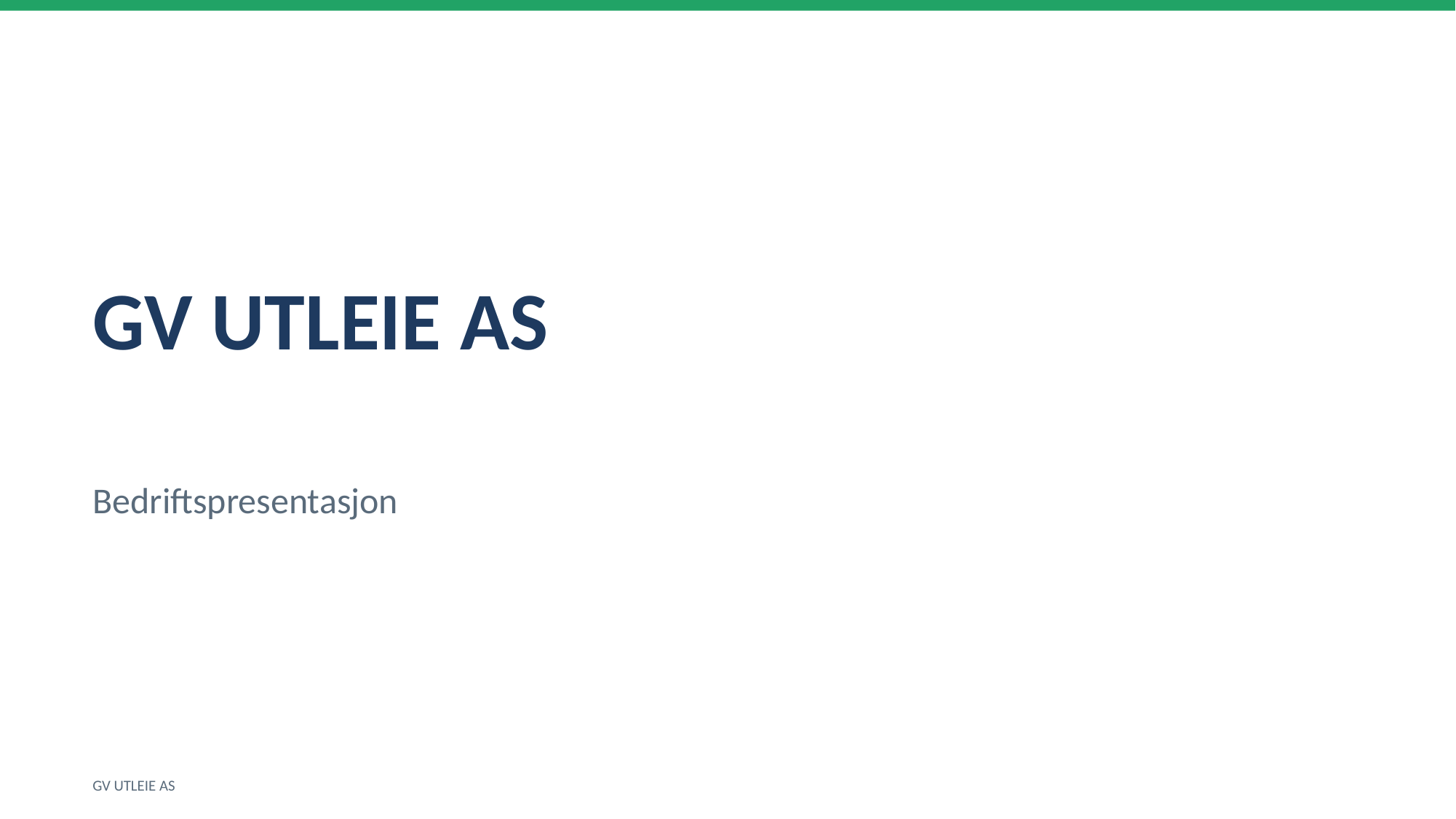

GV UTLEIE AS
Bedriftspresentasjon
GV UTLEIE AS